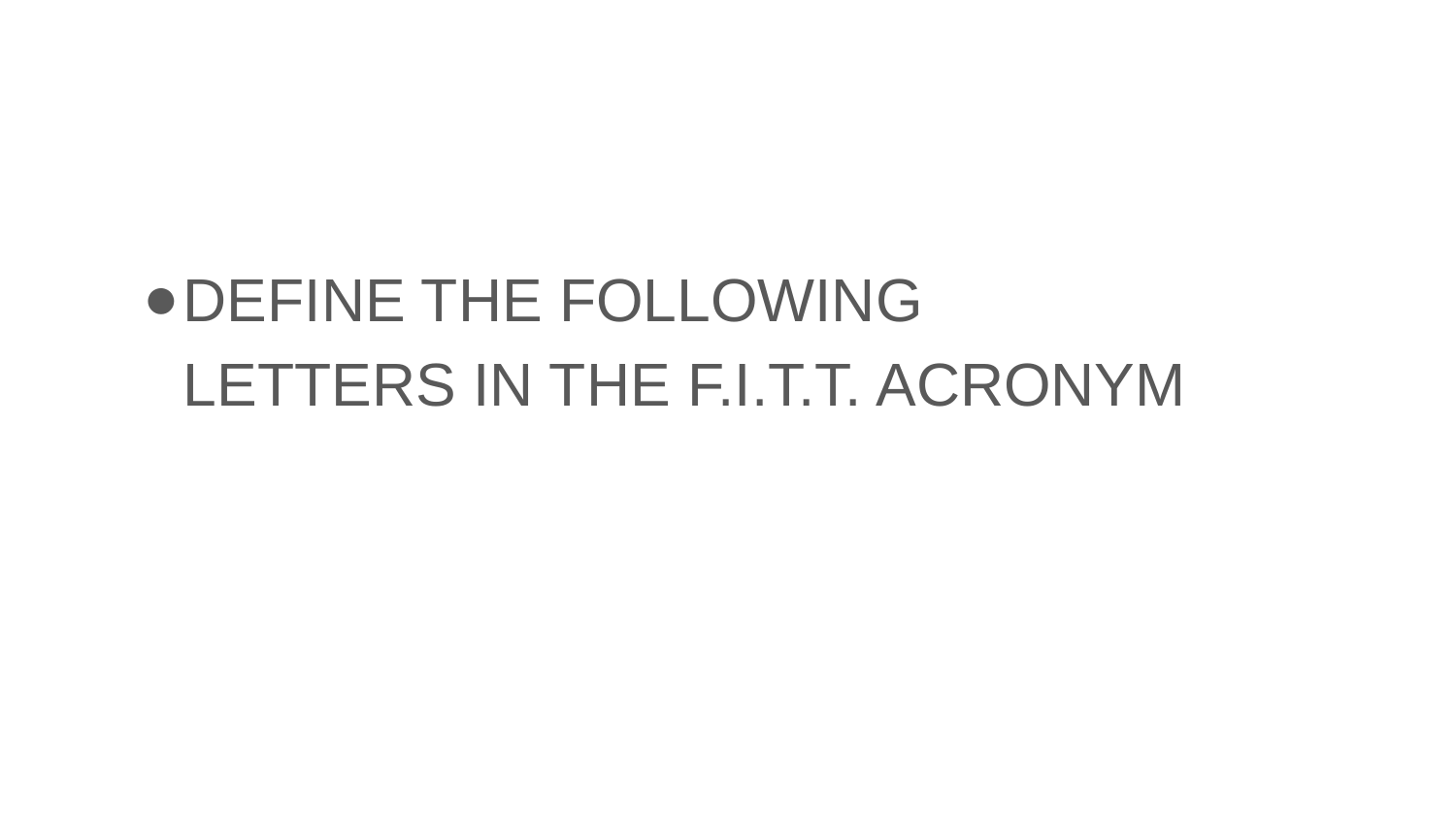

DEFINE THE FOLLOWING LETTERS IN THE F.I.T.T. ACRONYM